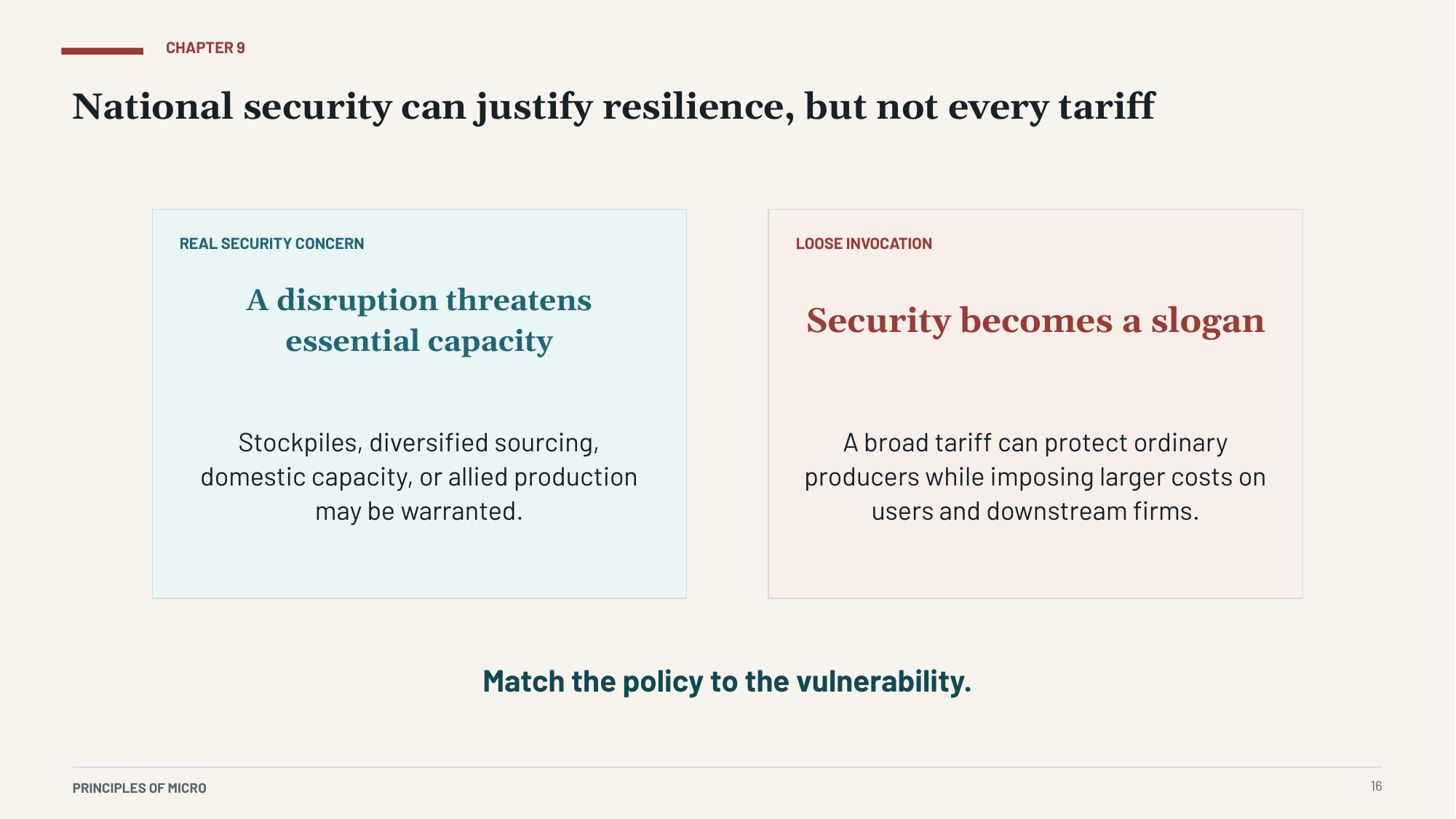

CHAPTER 9

National security can justify resilience, but not every tariff

REAL SECURITY CONCERN
LOOSE INVOCATION
A disruption threatens essential capacity
Security becomes a slogan
Stockpiles, diversified sourcing, domestic capacity, or allied production may be warranted.
A broad tariff can protect ordinary producers while imposing larger costs on users and downstream firms.
Match the policy to the vulnerability.

16
PRINCIPLES OF MICRO